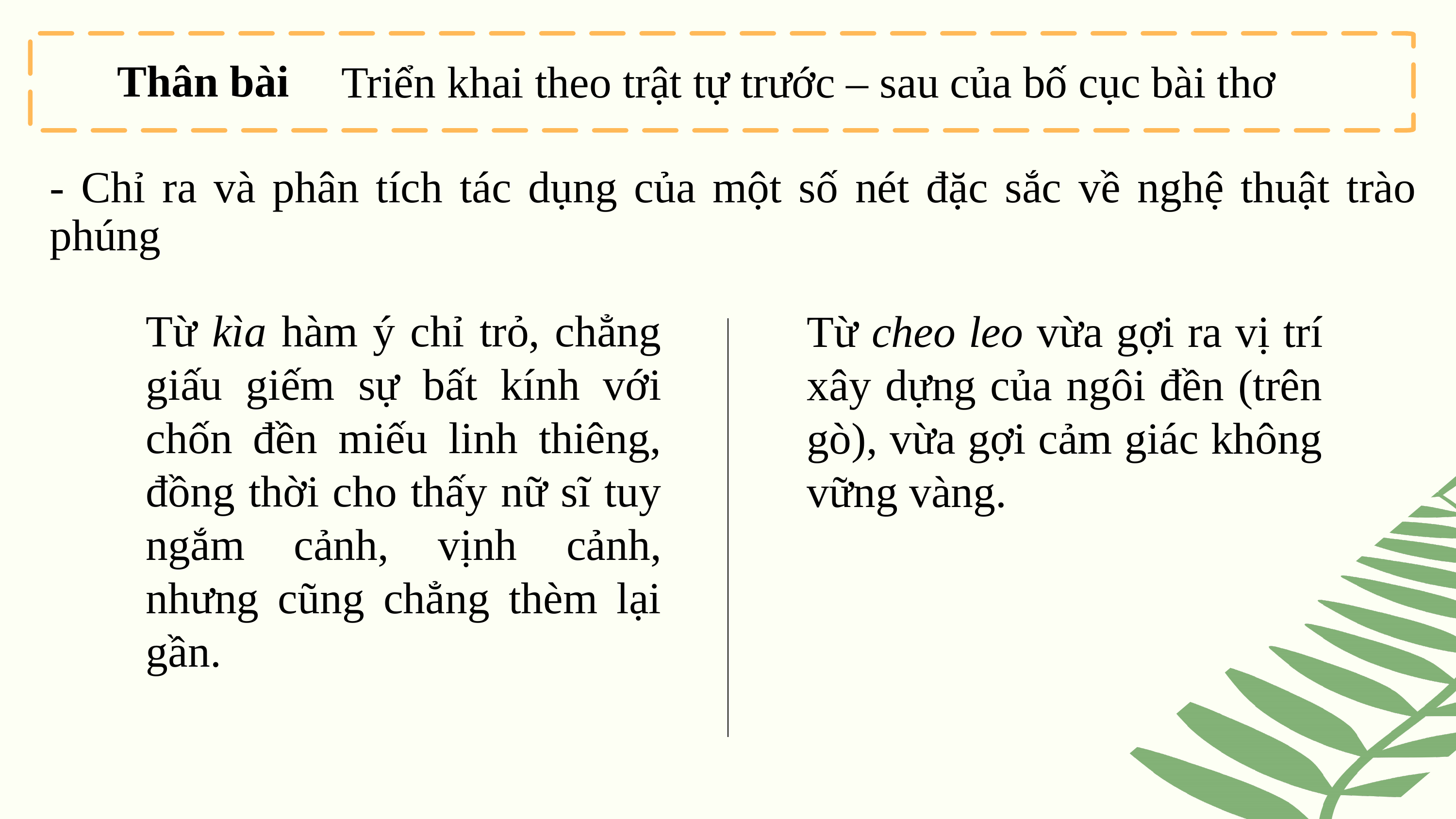

Thân bài
Triển khai theo trật tự trước – sau của bố cục bài thơ
- Chỉ ra và phân tích tác dụng của một số nét đặc sắc về nghệ thuật trào phúng
Từ cheo leo vừa gợi ra vị trí xây dựng của ngôi đền (trên gò), vừa gợi cảm giác không vững vàng.
Từ kìa hàm ý chỉ trỏ, chẳng giấu giếm sự bất kính với chốn đền miếu linh thiêng, đồng thời cho thấy nữ sĩ tuy ngắm cảnh, vịnh cảnh, nhưng cũng chẳng thèm lại gần.